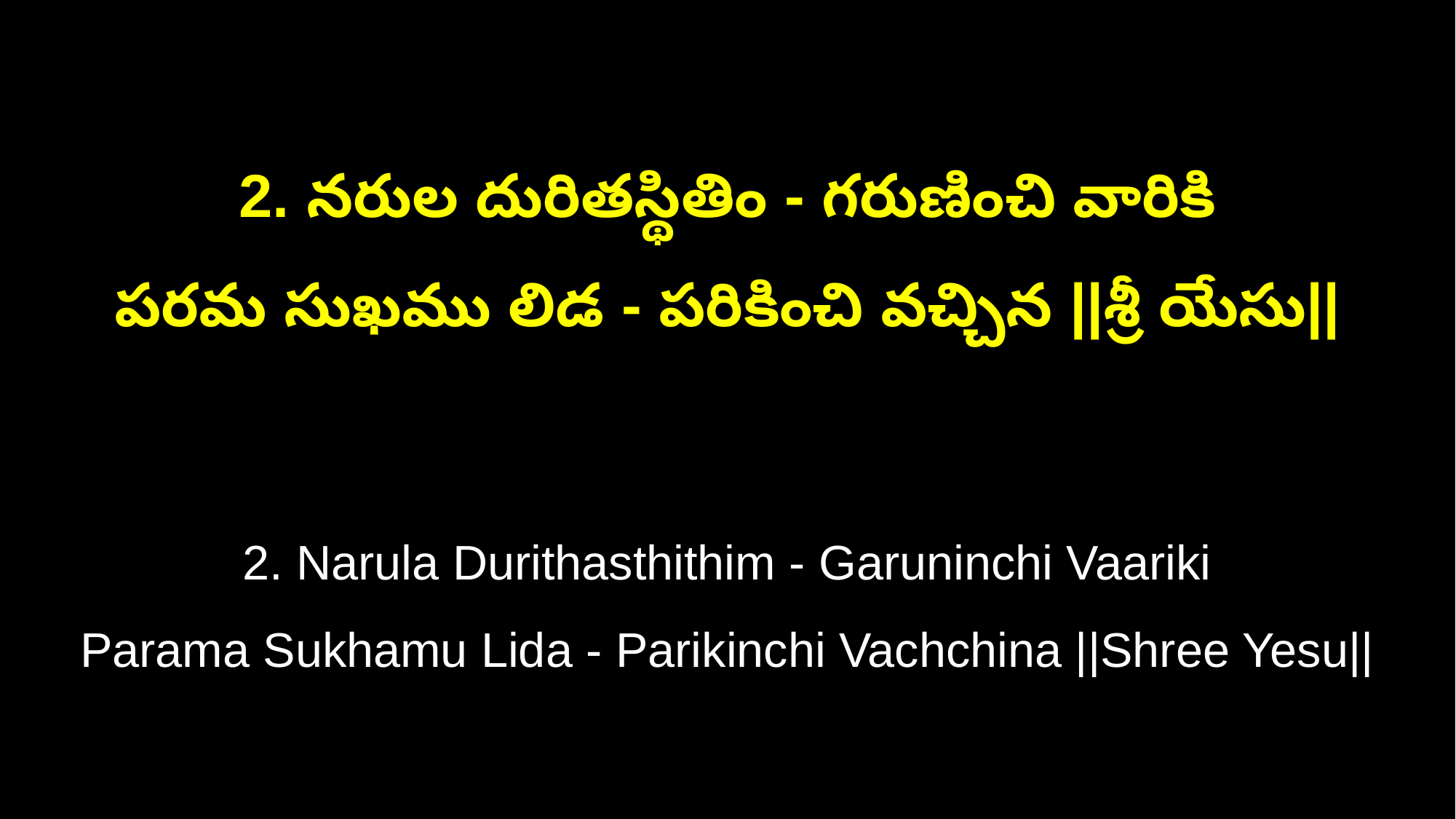

2. నరుల దురితస్థితిం - గరుణించి వారికి
పరమ సుఖము లిడ - పరికించి వచ్చిన ||శ్రీ యేసు||
2. Narula Durithasthithim - Garuninchi Vaariki
Parama Sukhamu Lida - Parikinchi Vachchina ||Shree Yesu||